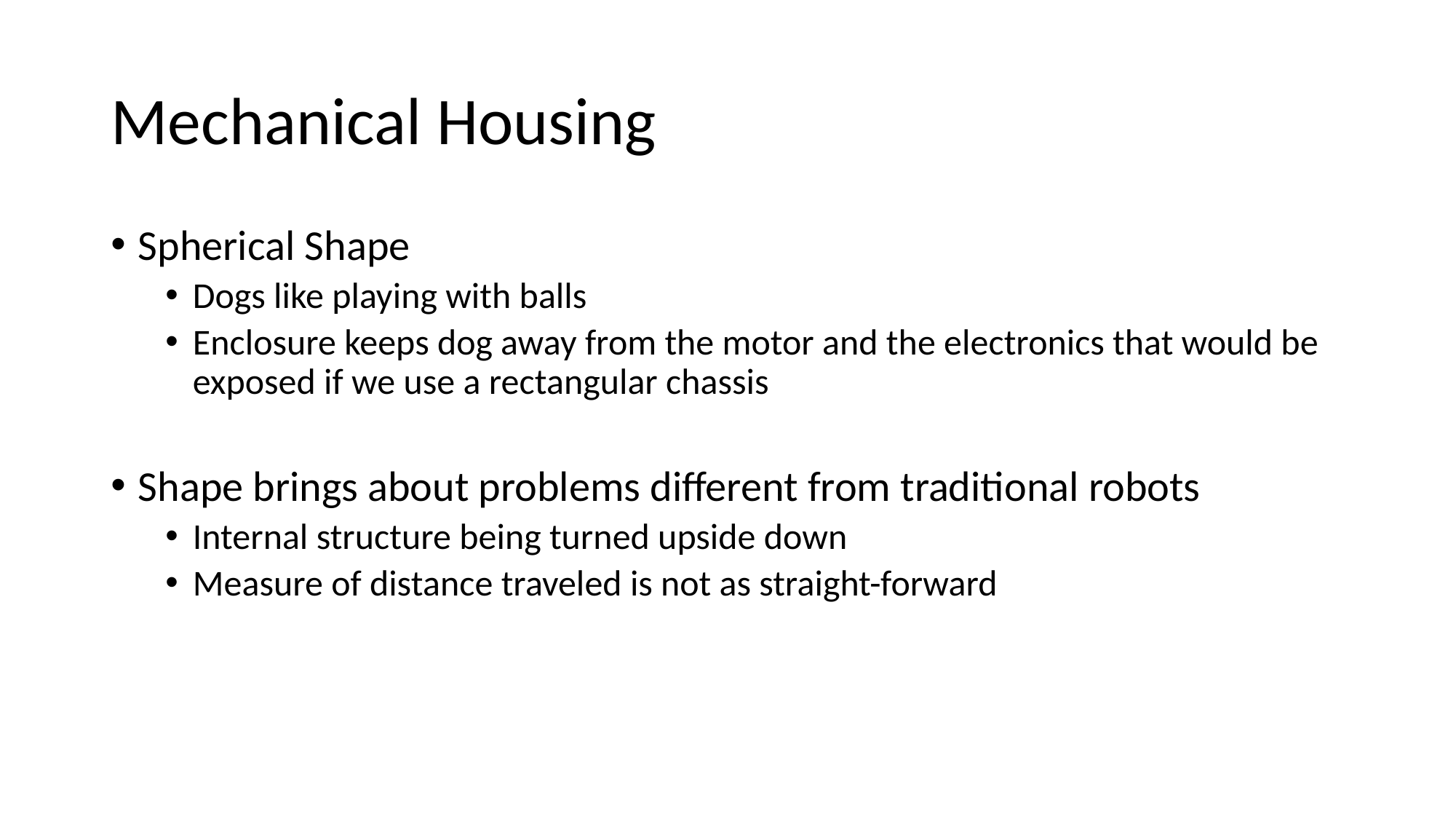

# Mechanical Housing
Spherical Shape
Dogs like playing with balls
Enclosure keeps dog away from the motor and the electronics that would be exposed if we use a rectangular chassis

Shape brings about problems different from traditional robots
Internal structure being turned upside down
Measure of distance traveled is not as straight-forward